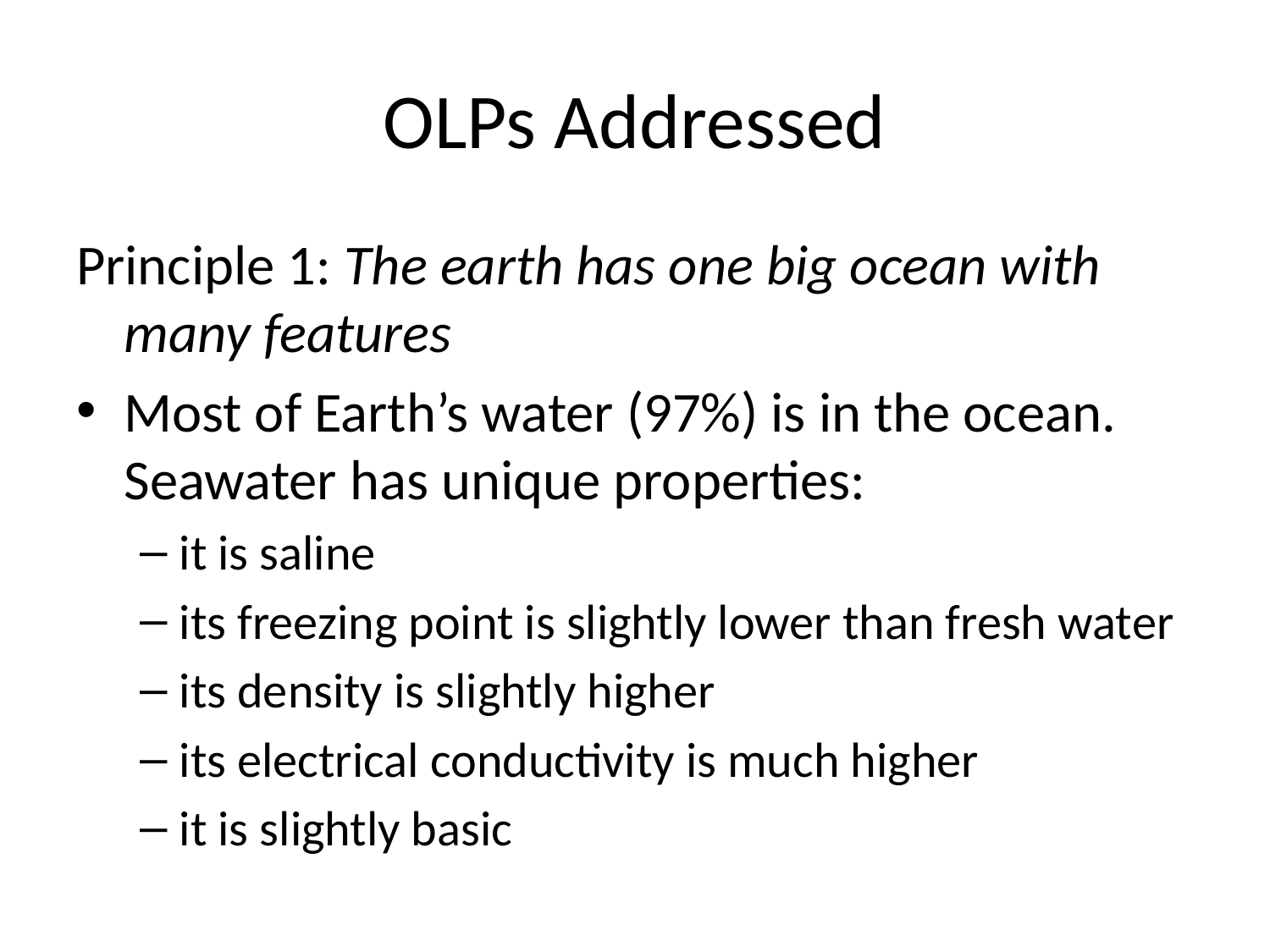

# OLPs Addressed
Principle 1: The earth has one big ocean with many features
Most of Earth’s water (97%) is in the ocean. Seawater has unique properties:
it is saline
its freezing point is slightly lower than fresh water
its density is slightly higher
its electrical conductivity is much higher
it is slightly basic